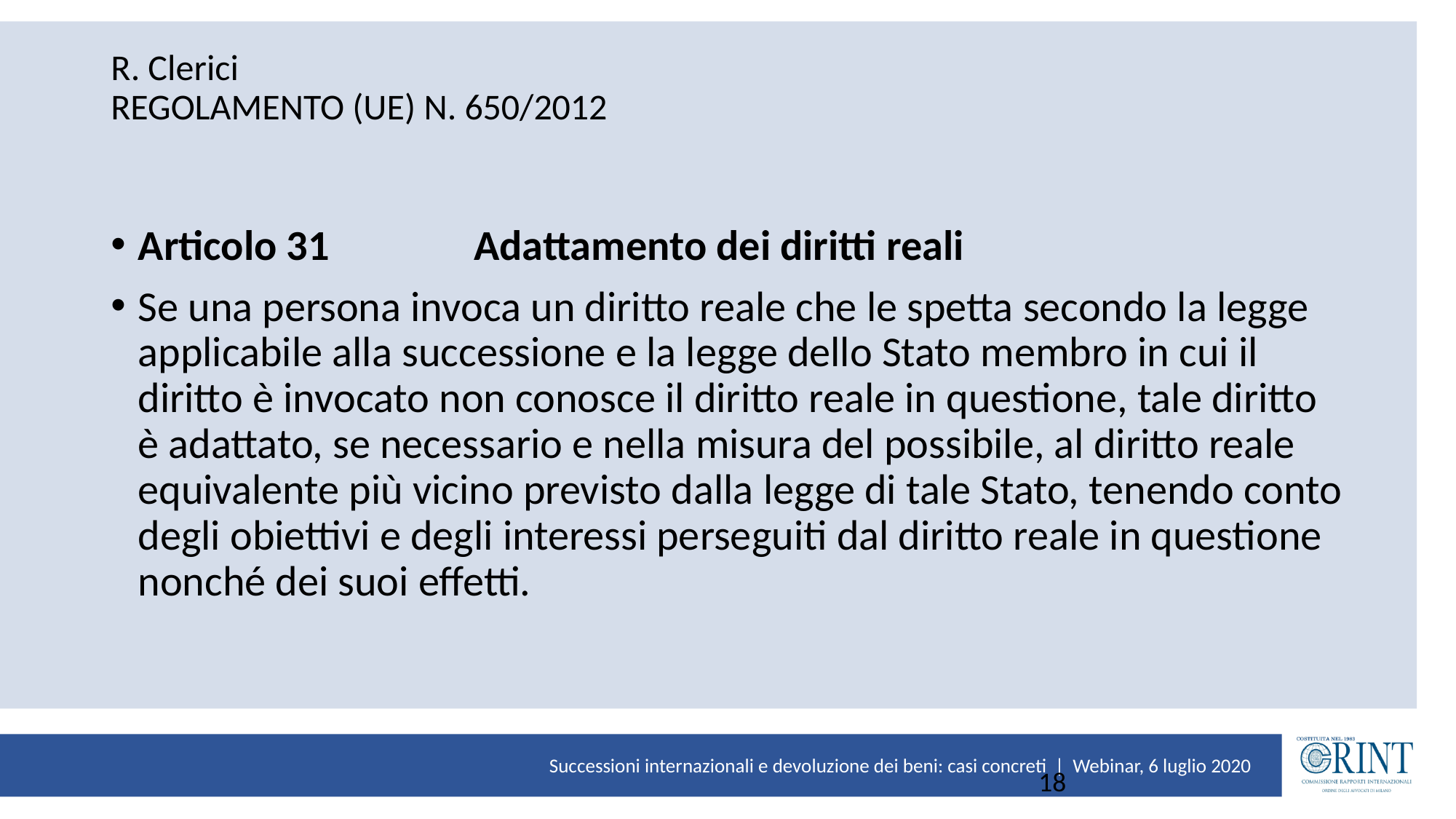

# R. Clerici REGOLAMENTO (UE) N. 650/2012
Articolo 31               Adattamento dei diritti reali
Se una persona invoca un diritto reale che le spetta secondo la legge applicabile alla successione e la legge dello Stato membro in cui il diritto è invocato non conosce il diritto reale in questione, tale diritto è adattato, se necessario e nella misura del possibile, al diritto reale equivalente più vicino previsto dalla legge di tale Stato, tenendo conto degli obiettivi e degli interessi perseguiti dal diritto reale in questione nonché dei suoi effetti.

18